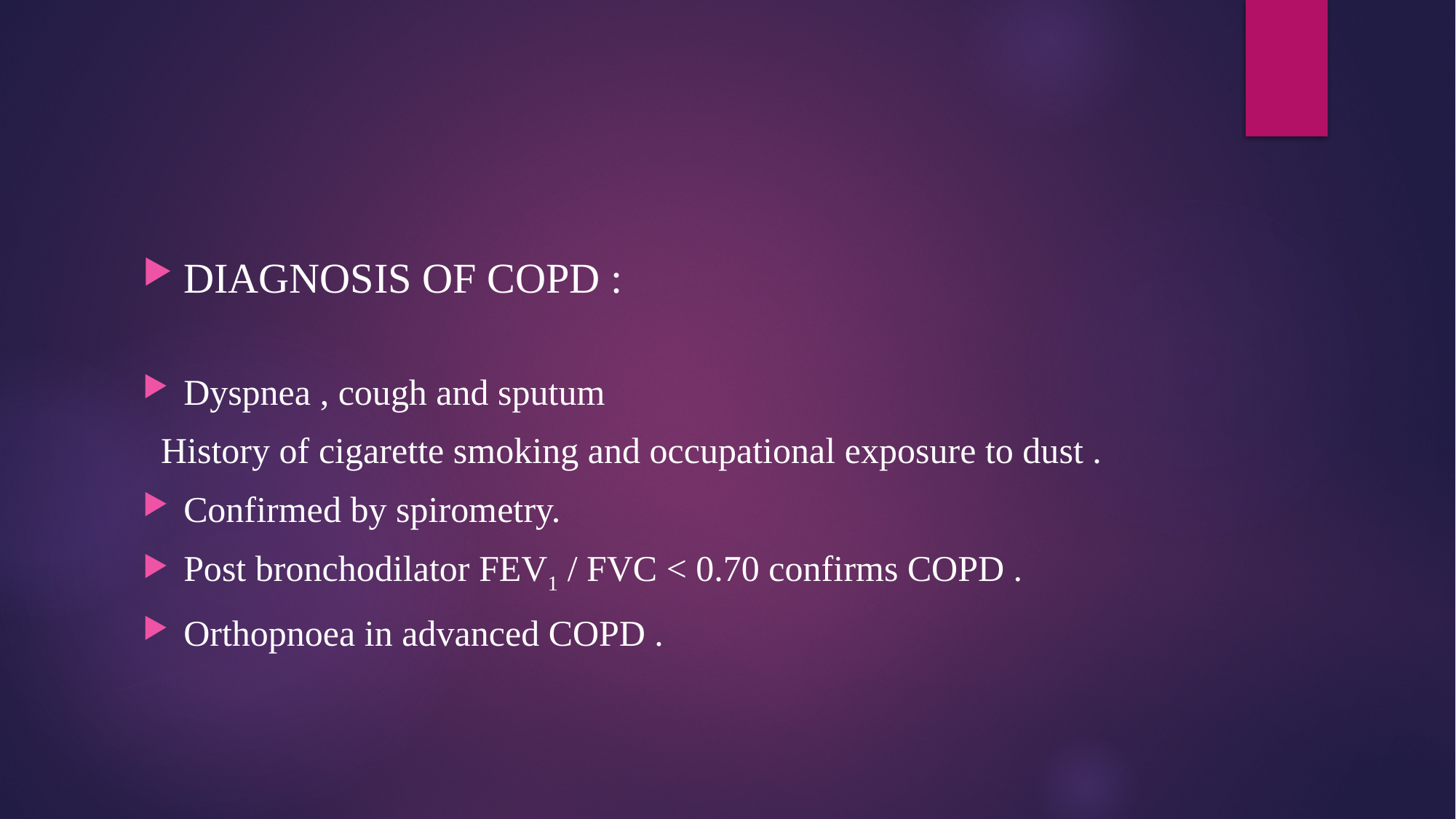

#
DIAGNOSIS OF COPD :

Dyspnea , cough and sputum
  History of cigarette smoking and occupational exposure to dust .
Confirmed by spirometry.
Post bronchodilator FEV1 / FVC < 0.70 confirms COPD .
Orthopnoea in advanced COPD .